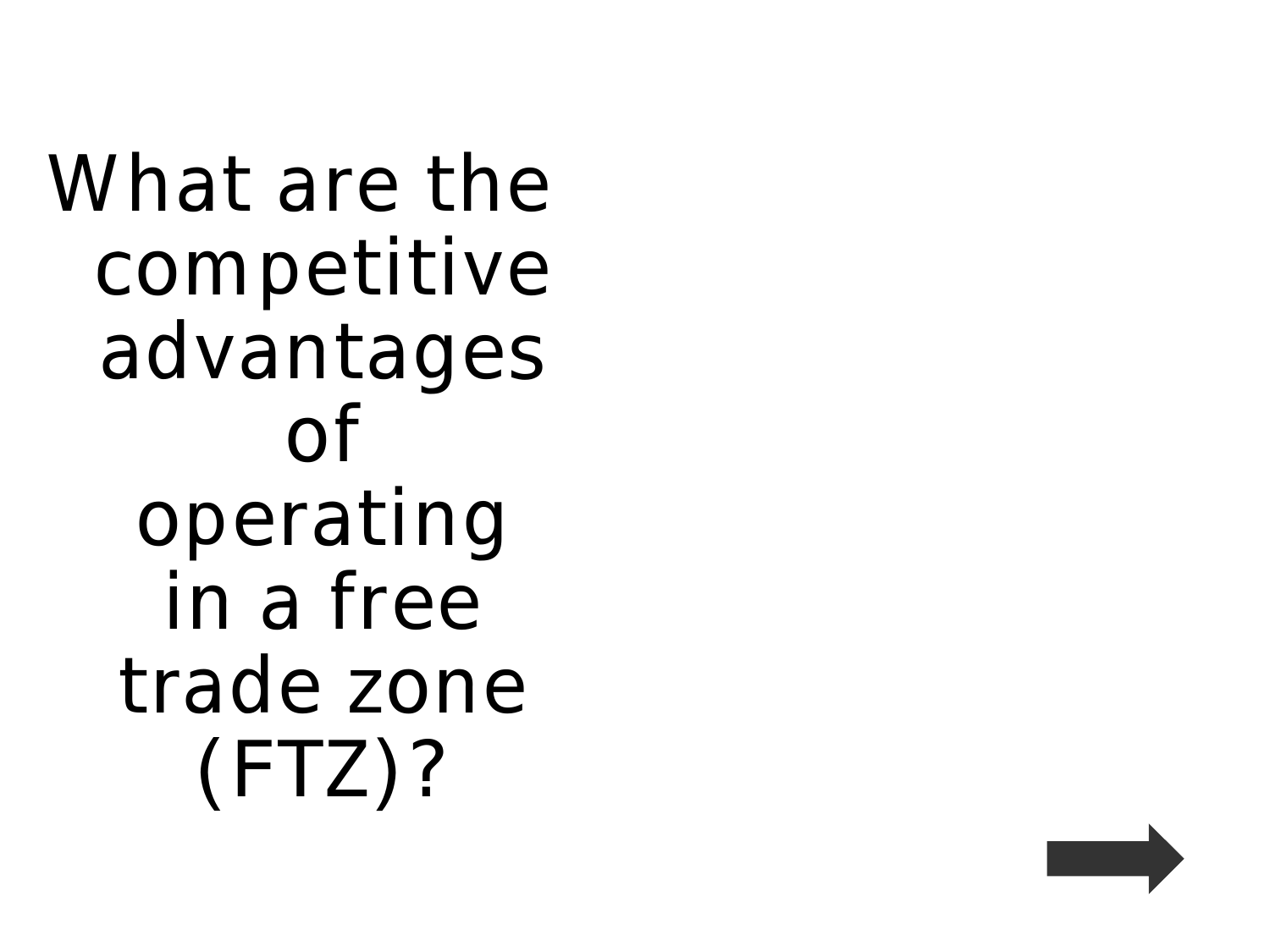

What are the competitive advantages of operating in a free trade zone (FTZ)?